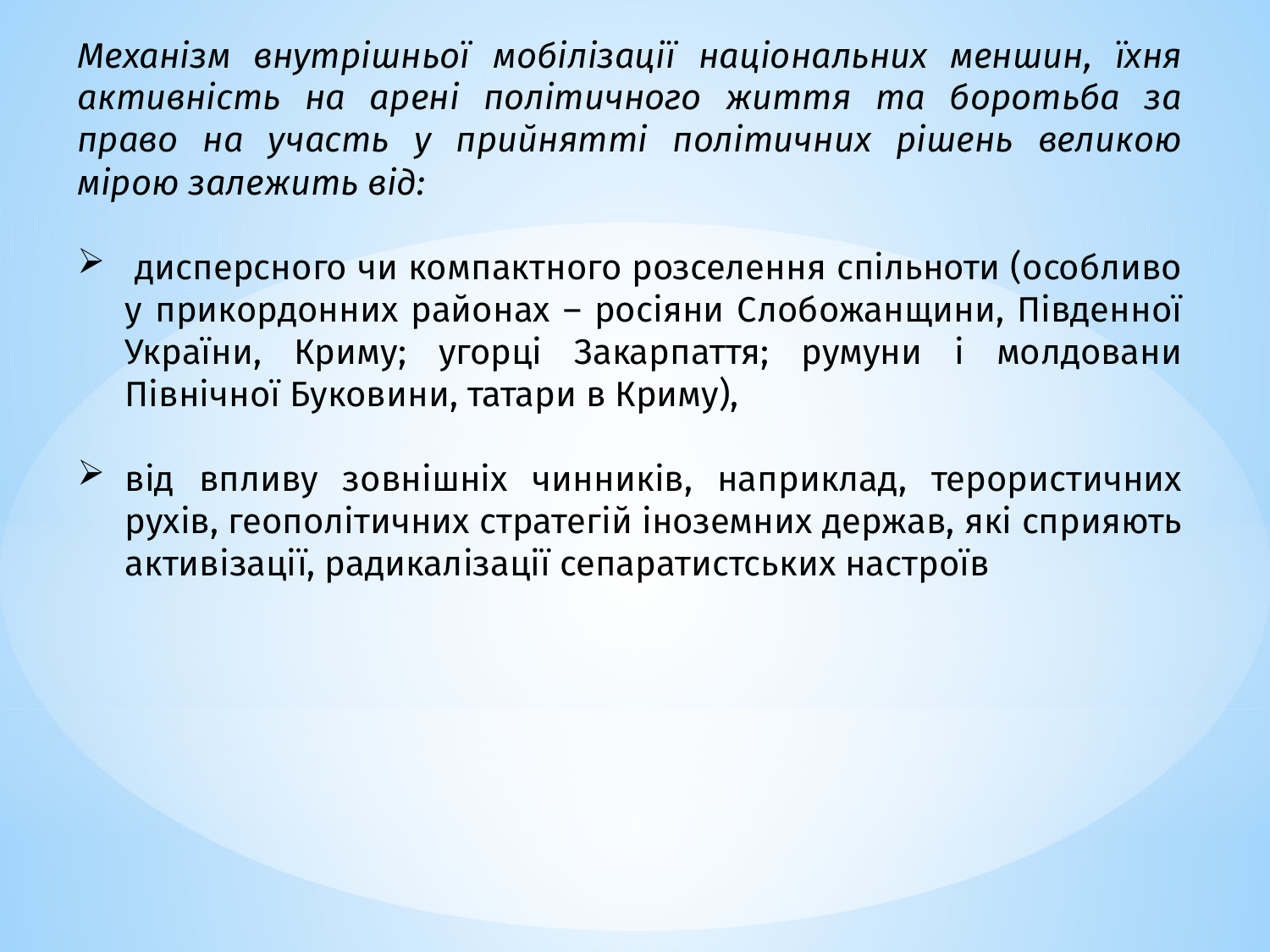

Механізм внутрішньої мобілізації національних меншин, їхня активність на арені політичного життя та боротьба за право на участь у прийнятті політичних рішень великою мірою залежить від:

 дисперсного чи компактного розселення спільноти (особливо у прикордонних районах – росіяни Слобожанщини, Південної України, Криму; угорці Закарпаття; румуни і молдовани Північної Буковини, татари в Криму),

від впливу зовнішніх чинників, наприклад, терористичних рухів, геополітичних стратегій іноземних держав, які сприяють активізації, радикалізації сепаратистських настроїв